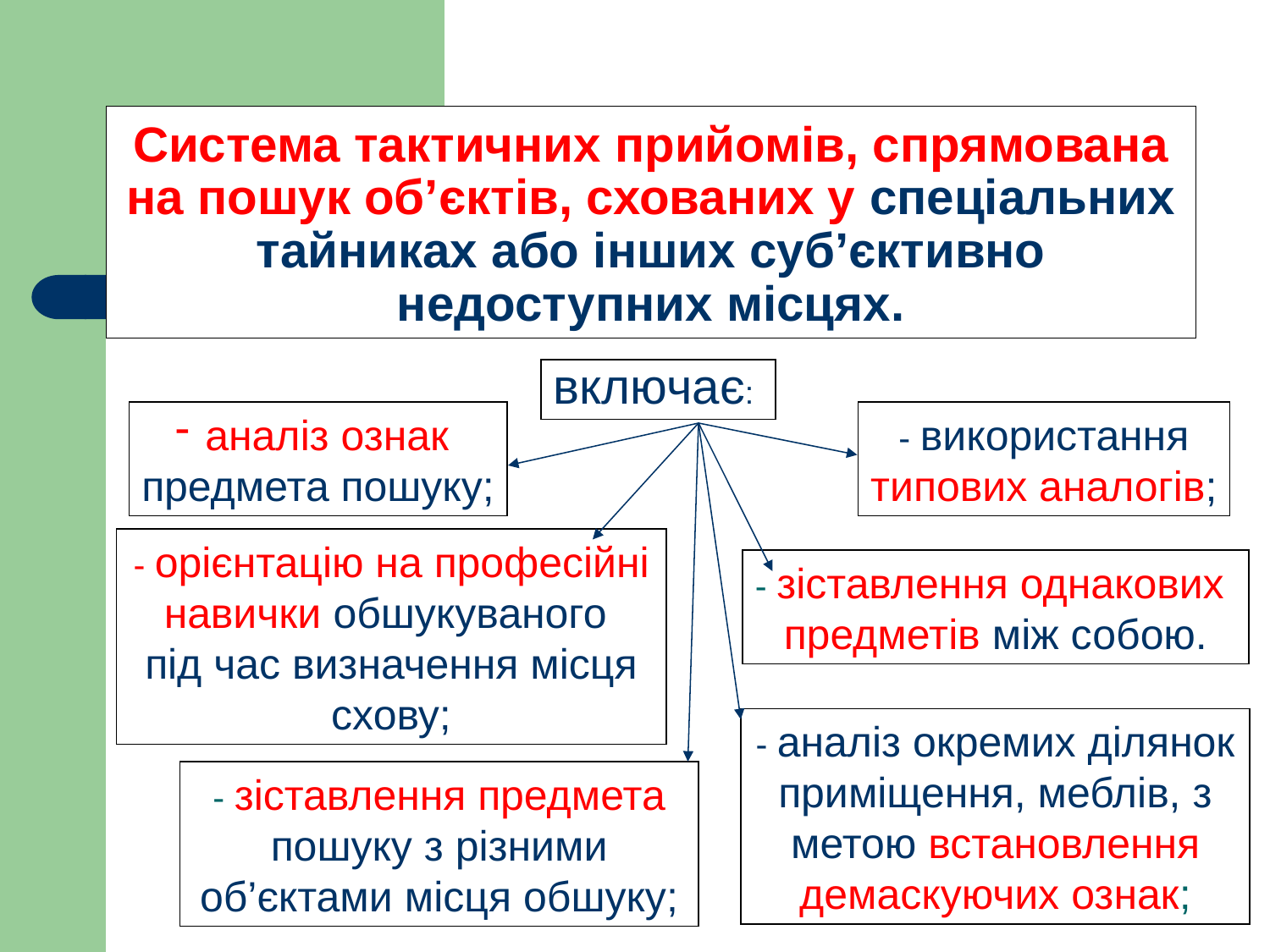

# Система тактичних прийомів, спрямована на пошук об’єктів, схованих у спеціальних тайниках або інших суб’єктивно недоступних місцях.
включає:
аналіз ознак
предмета пошуку;
- використання
типових аналогів;

- орієнтацію на професійні
навички обшукуваного
під час визначення місця схову;
- зіставлення однакових
предметів між собою.
- аналіз окремих ділянок приміщення, меблів, з метою встановлення демаскуючих ознак;
- зіставлення предмета пошуку з різними об’єктами місця обшуку;